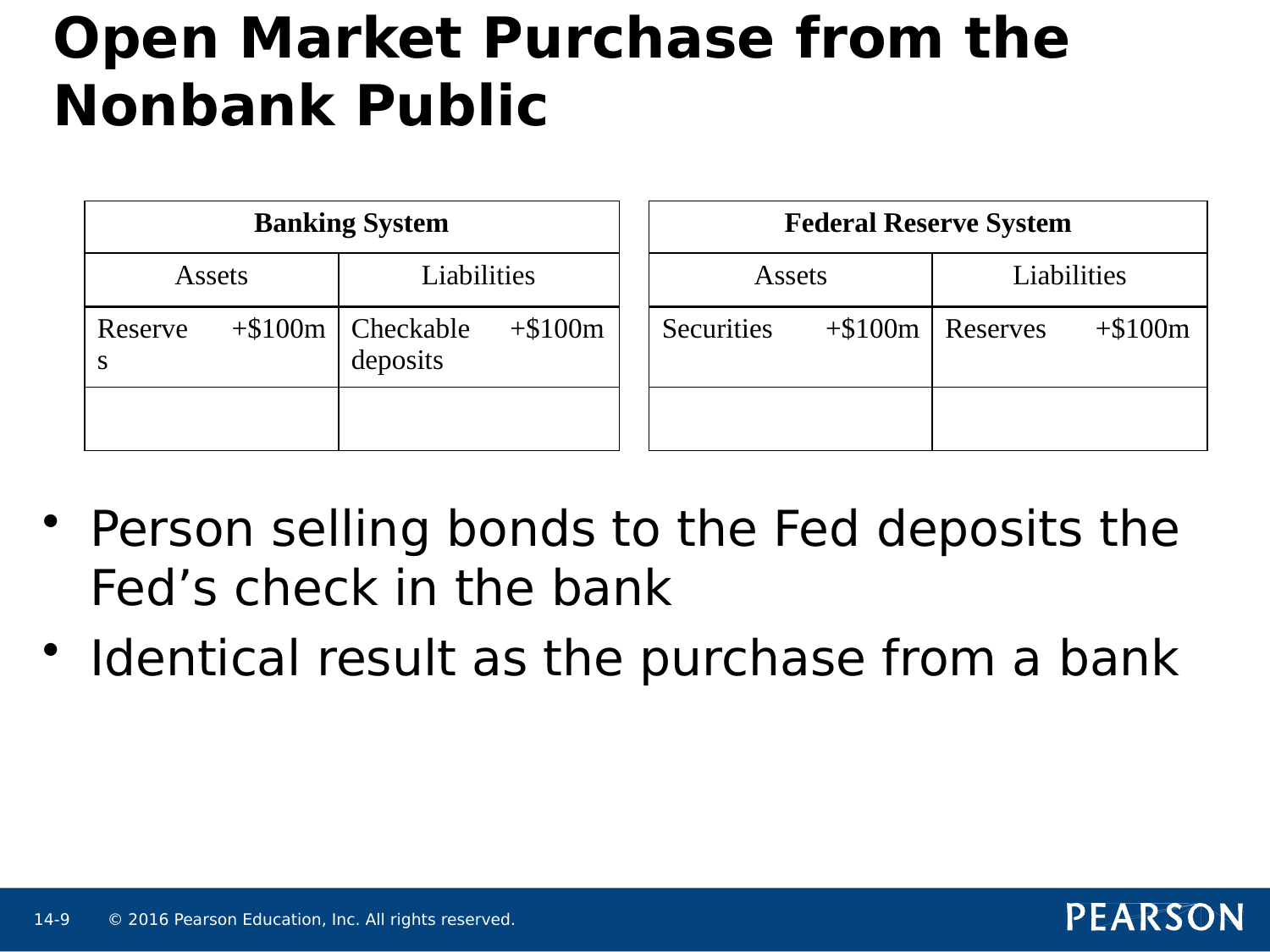

# Open Market Purchase from the Nonbank Public
| Banking System |  |  |  |  | Federal Reserve System |  |  |  |
| --- | --- | --- | --- | --- | --- | --- | --- | --- |
| Assets |  | Liabilities |  |  | Assets |  | Liabilities |  |
| Reserves | +$100m | Checkable deposits | +$100m |  | Securities | +$100m | Reserves | +$100m |
|  |  |  |  |  |  |  |  |  |
Person selling bonds to the Fed deposits the Fed’s check in the bank
Identical result as the purchase from a bank